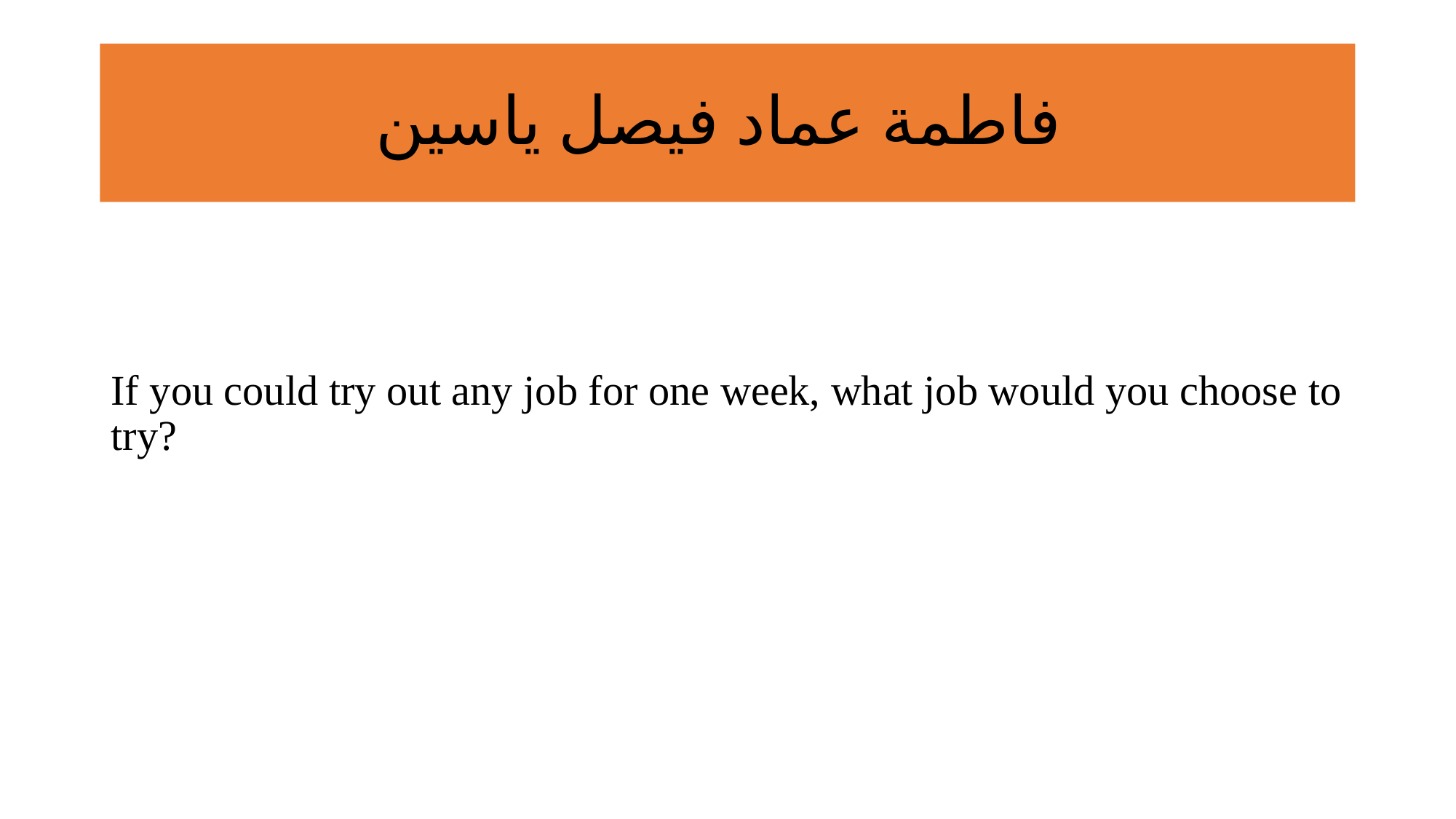

# فاطمة عماد فيصل ياسين
If you could try out any job for one week, what job would you choose to try?